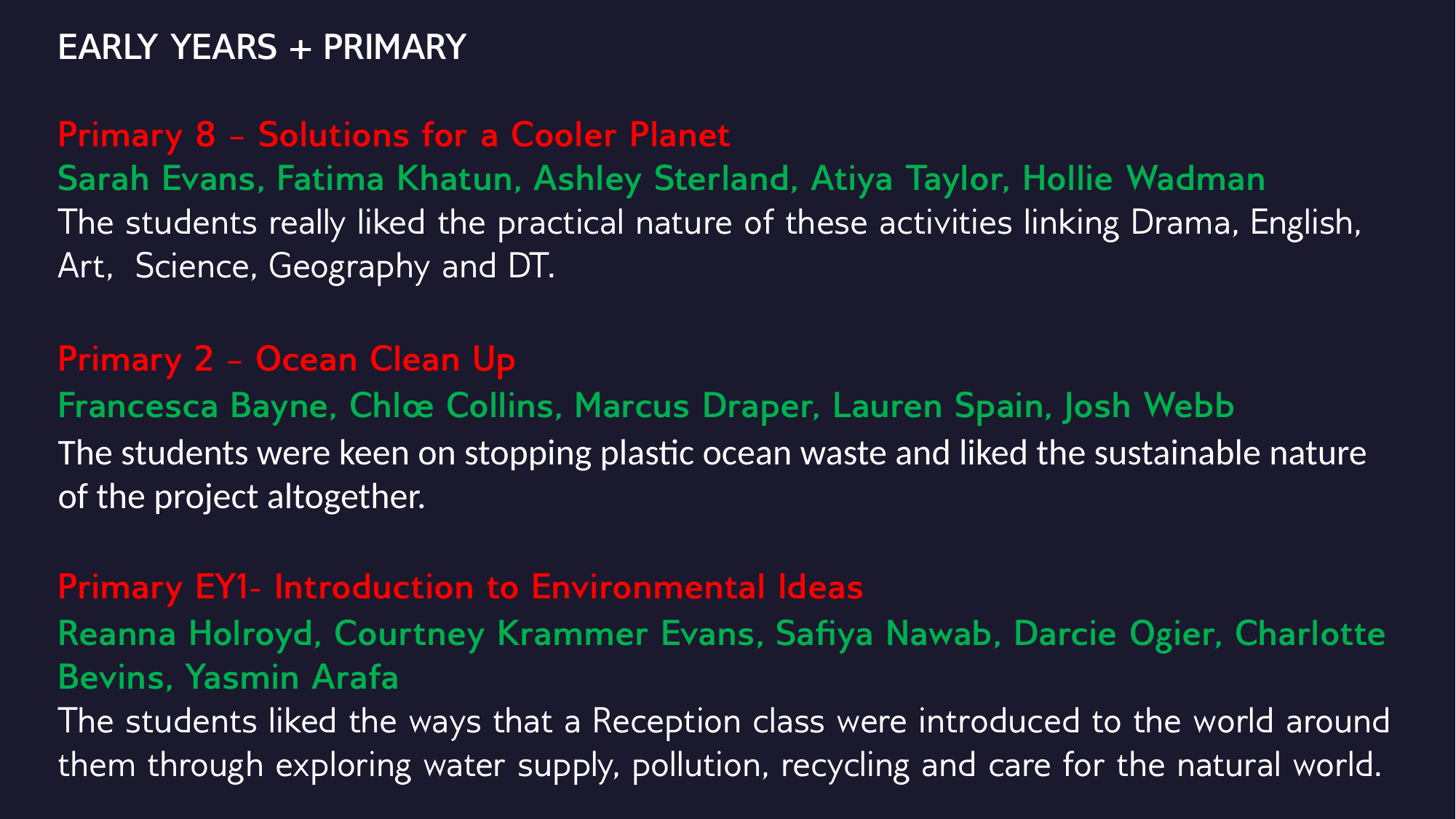

EARLY YEARS + PRIMARY

Primary 8 – Solutions for a Cooler Planet
Sarah Evans, Fatima Khatun, Ashley Sterland, Atiya Taylor, Hollie Wadman
The students really liked the practical nature of these activities linking Drama, English,  Art,  Science, Geography and DT.

Primary 2 – Ocean Clean Up
Francesca Bayne, Chloe Collins, Marcus Draper, Lauren Spain, Josh Webb
The students were keen on stopping plastic ocean waste and liked the sustainable nature of the project altogether.

Primary EY1- Introduction to Environmental Ideas
Reanna Holroyd, Courtney Krammer Evans, Safiya Nawab, Darcie Ogier, Charlotte Bevins, Yasmin Arafa
The students liked the ways that a Reception class were introduced to the world around them through exploring water supply, pollution, recycling and care for the natural world.